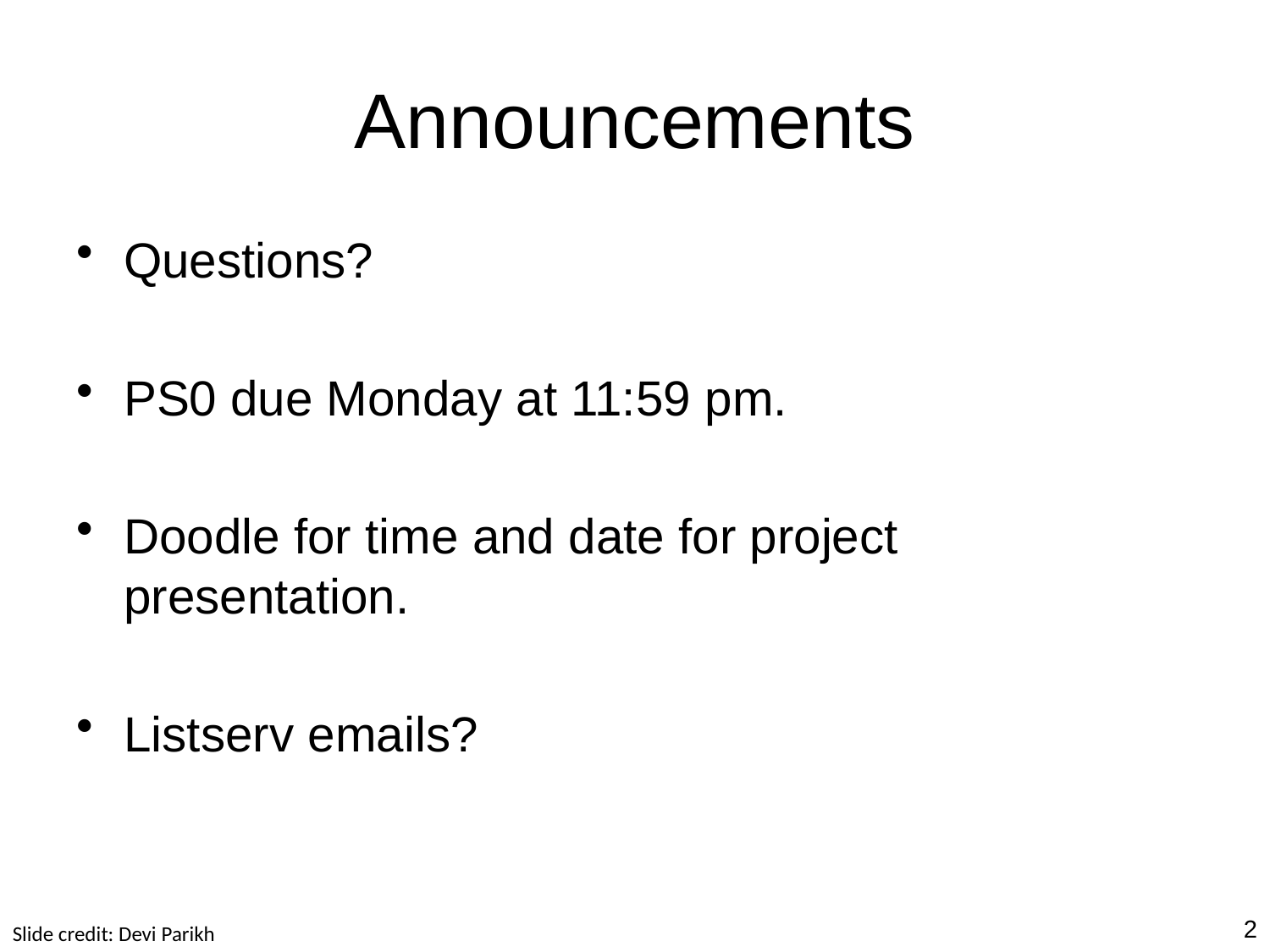

# Announcements
Questions?

PS0 due Monday at 11:59 pm.

Doodle for time and date for project presentation.

Listserv emails?
2
Slide credit: Devi Parikh